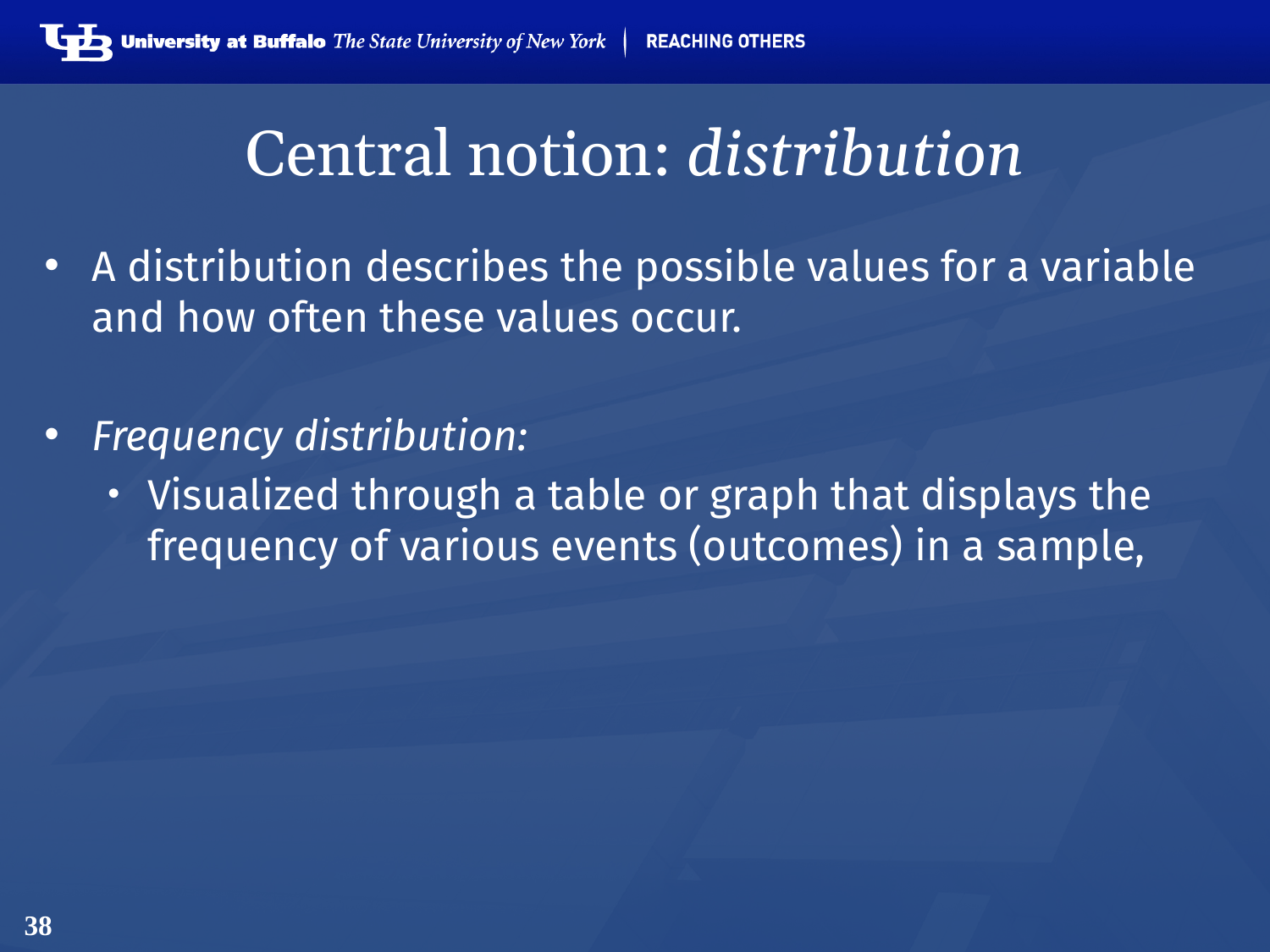

# Central notion: distribution
A distribution describes the possible values for a variable and how often these values occur.

Frequency distribution:
Visualized through a table or graph that displays the frequency of various events (outcomes) in a sample,